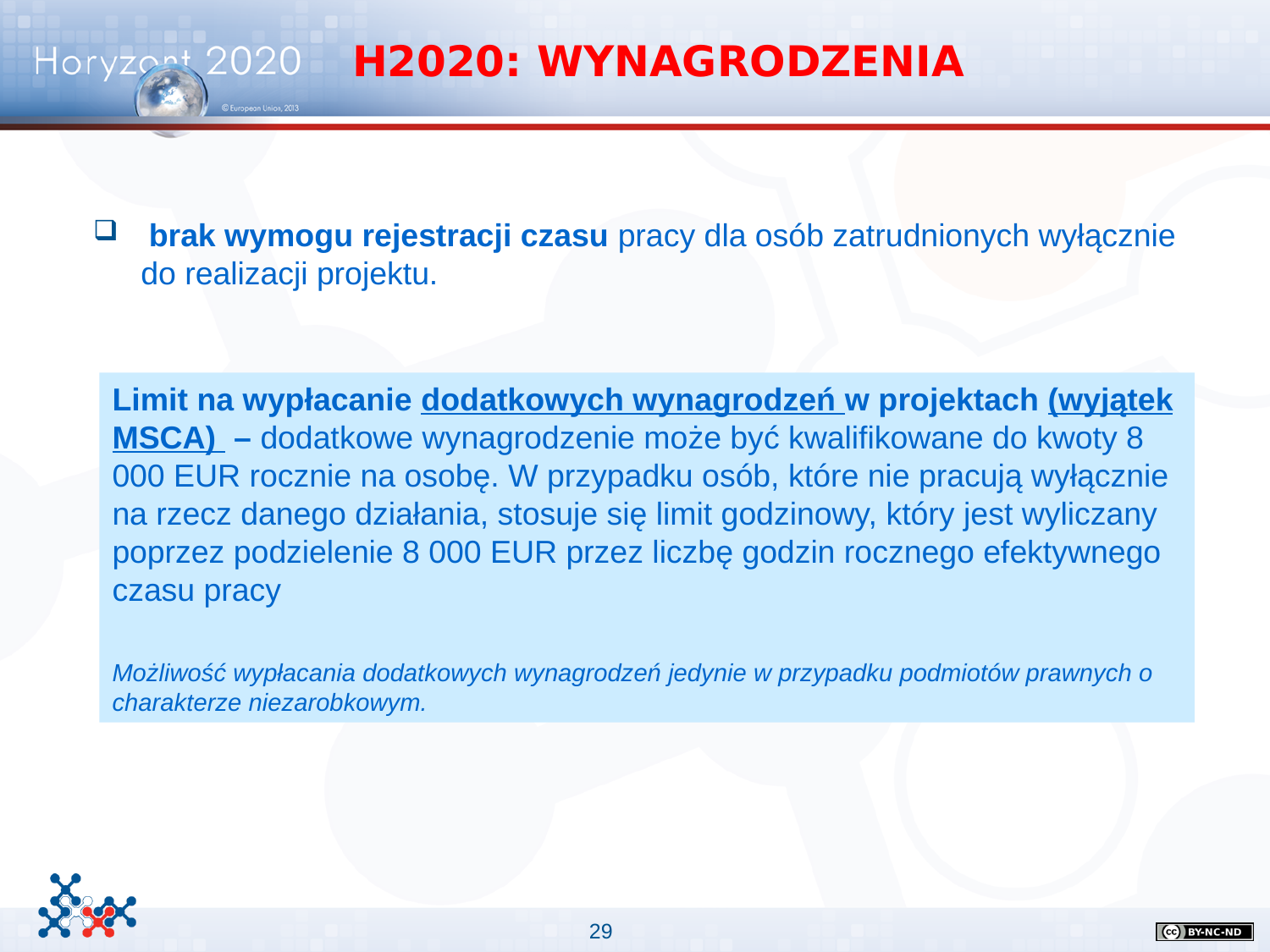

# H2020: WYNAGRODZENIA
 brak wymogu rejestracji czasu pracy dla osób zatrudnionych wyłącznie do realizacji projektu.

Limit na wypłacanie dodatkowych wynagrodzeń w projektach (wyjątek MSCA)  – dodatkowe wynagrodzenie może być kwalifikowane do kwoty 8 000 EUR rocznie na osobę. W przypadku osób, które nie pracują wyłącznie na rzecz danego działania, stosuje się limit godzinowy, który jest wyliczany poprzez podzielenie 8 000 EUR przez liczbę godzin rocznego efektywnego czasu pracy

Możliwość wypłacania dodatkowych wynagrodzeń jedynie w przypadku podmiotów prawnych o charakterze niezarobkowym.